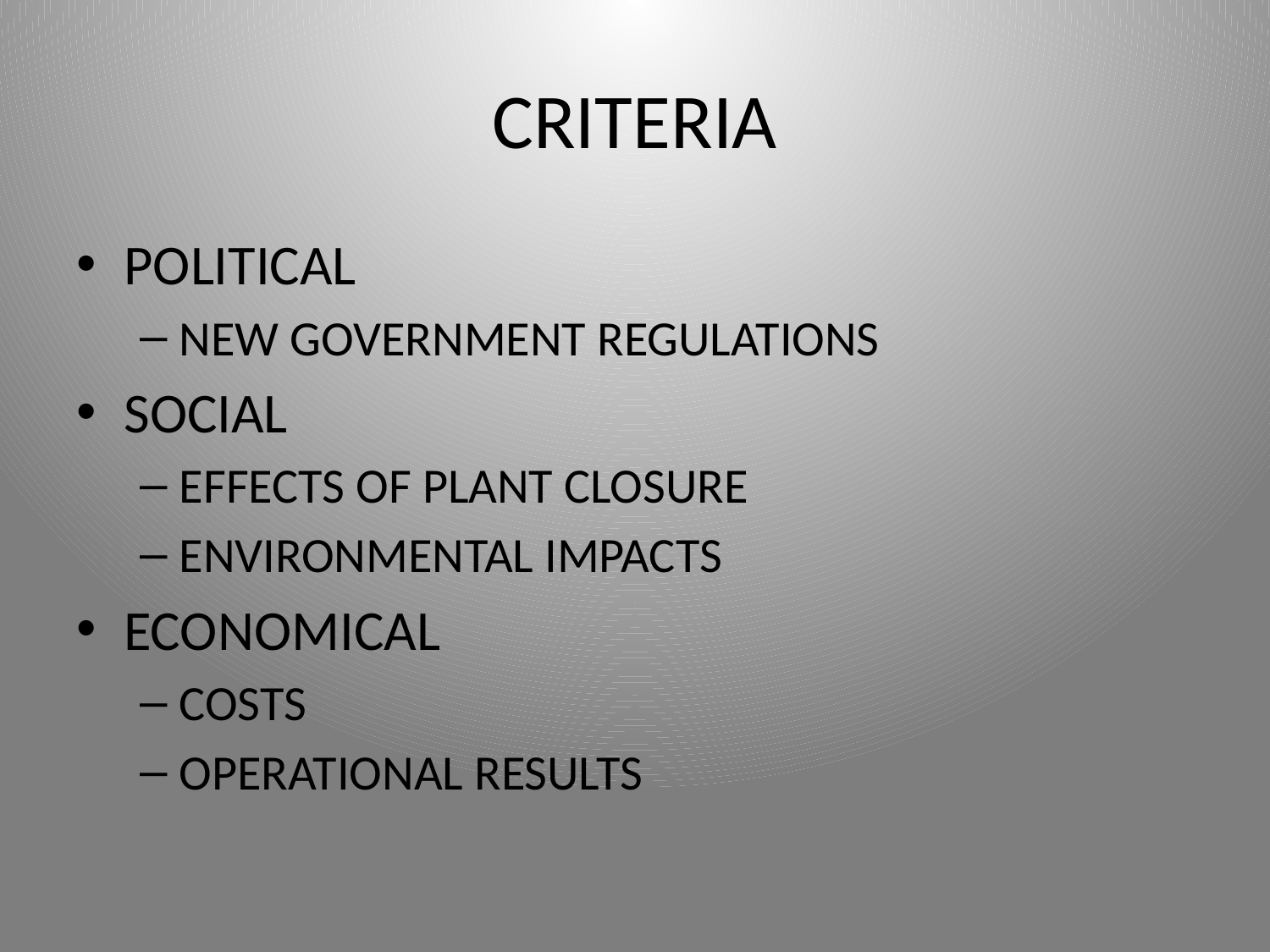

# CRITERIA
POLITICAL
NEW GOVERNMENT REGULATIONS
SOCIAL
EFFECTS OF PLANT CLOSURE
ENVIRONMENTAL IMPACTS
ECONOMICAL
COSTS
OPERATIONAL RESULTS